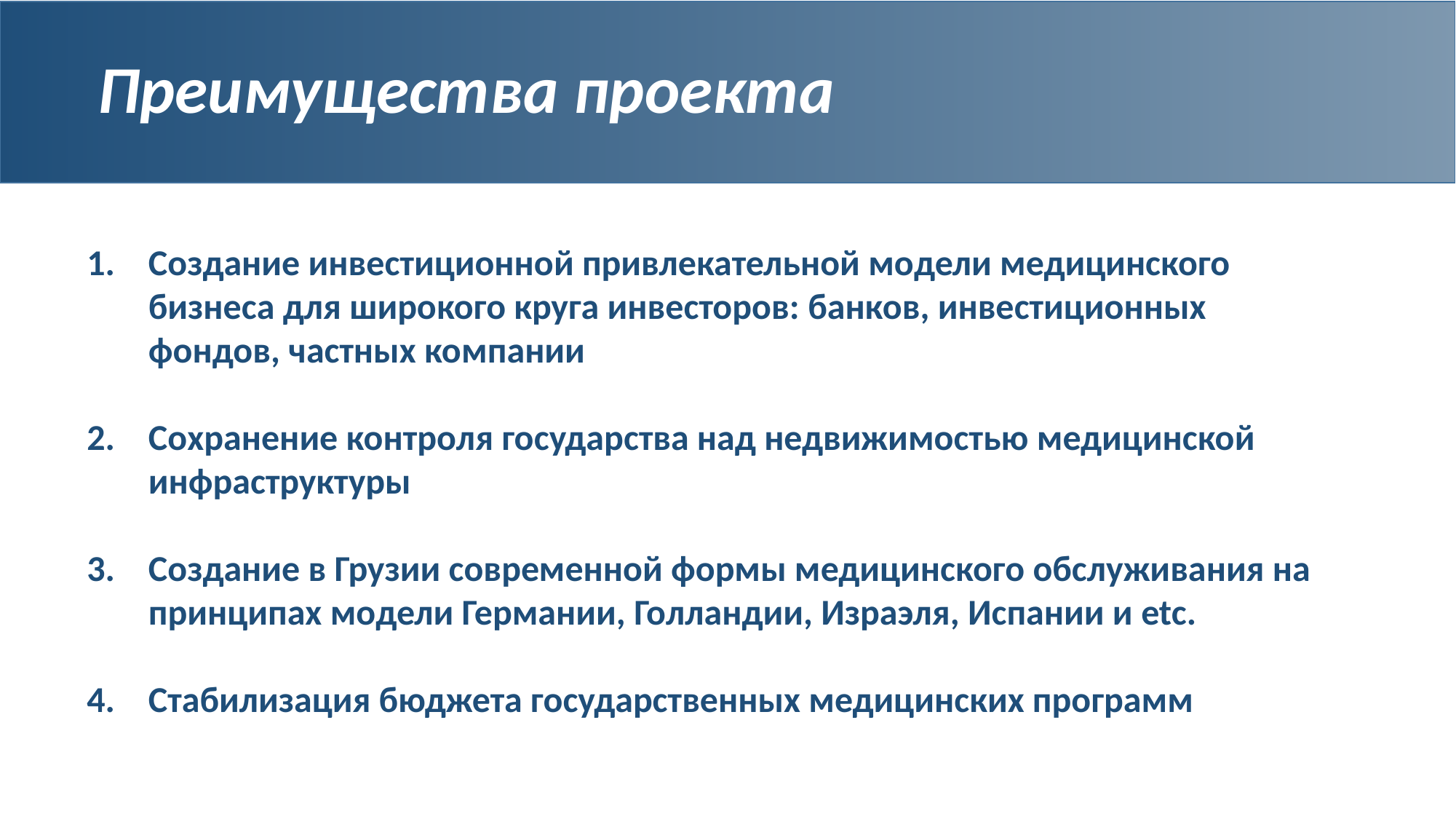

# Преимущества проекта
Создание инвестиционной привлекательной модели медицинского бизнеса для широкого круга инвесторов: банков, инвестиционных фондов, частных компании

Сохранение контроля государства над недвижимостью медицинской инфраструктуры

Создание в Грузии современной формы медицинского обслуживания на принципах модели Германии, Голландии, Израэля, Испании и etc.

Стабилизация бюджета государственных медицинских программ